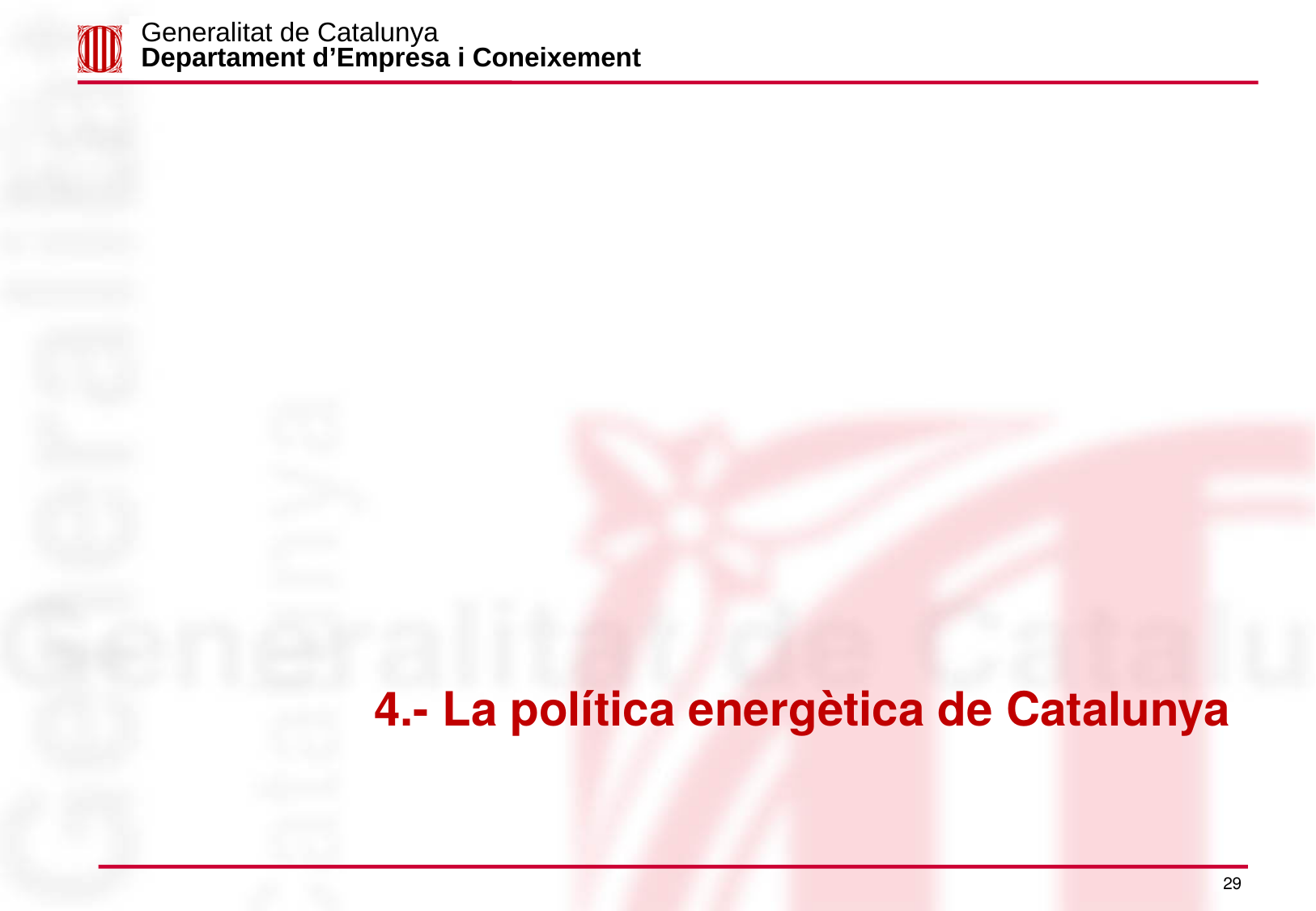

Generalitat de Catalunya
Departament d’Empresa i Coneixement
4.- La política energètica de Catalunya